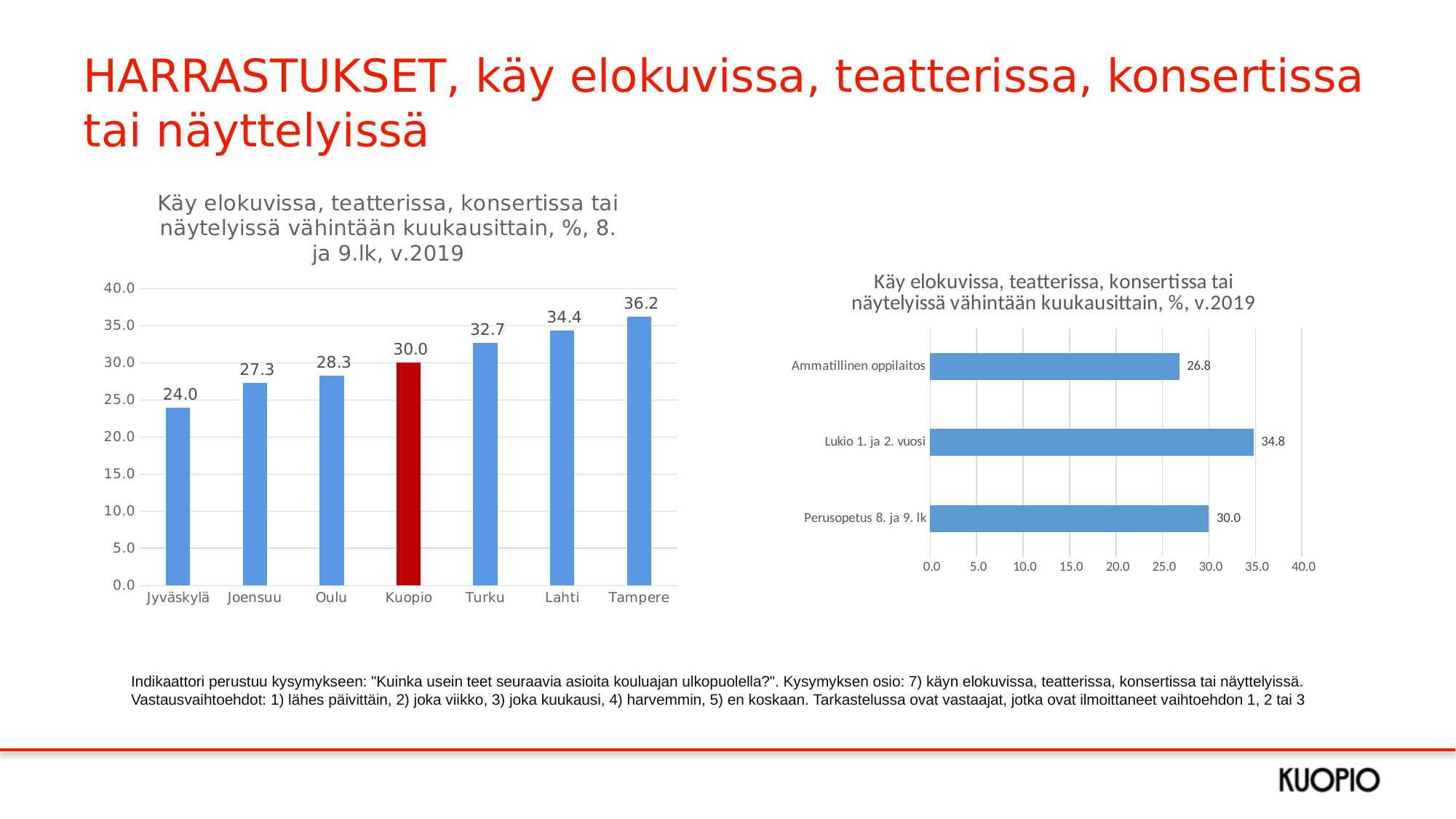

# HARRASTUKSET, käy elokuvissa, teatterissa, konsertissa tai näyttelyissä

### Chart: Käy elokuvissa, teatterissa, konsertissa tai näytelyissä vähintään kuukausittain, %, 8. ja 9.lk, v.2019

| Category | 2019 |
|---|---|
| Jyväskylä | 24.0 |
| Joensuu | 27.3 |
| Oulu | 28.3 |
| Kuopio | 30.0 |
| Turku | 32.7 |
| Lahti | 34.4 |
| Tampere | 36.2 |

### Chart: Käy elokuvissa, teatterissa, konsertissa tai näytelyissä vähintään kuukausittain, %, v.2019

| Category | 2019 |
|---|---|
| Perusopetus 8. ja 9. lk | 30.0 |
| Lukio 1. ja 2. vuosi | 34.8 |
| Ammatillinen oppilaitos | 26.8 |
Indikaattori perustuu kysymykseen: "Kuinka usein teet seuraavia asioita kouluajan ulkopuolella?". Kysymyksen osio: 7) käyn elokuvissa, teatterissa, konsertissa tai näyttelyissä. Vastausvaihtoehdot: 1) lähes päivittäin, 2) joka viikko, 3) joka kuukausi, 4) harvemmin, 5) en koskaan. Tarkastelussa ovat vastaajat, jotka ovat ilmoittaneet vaihtoehdon 1, 2 tai 3